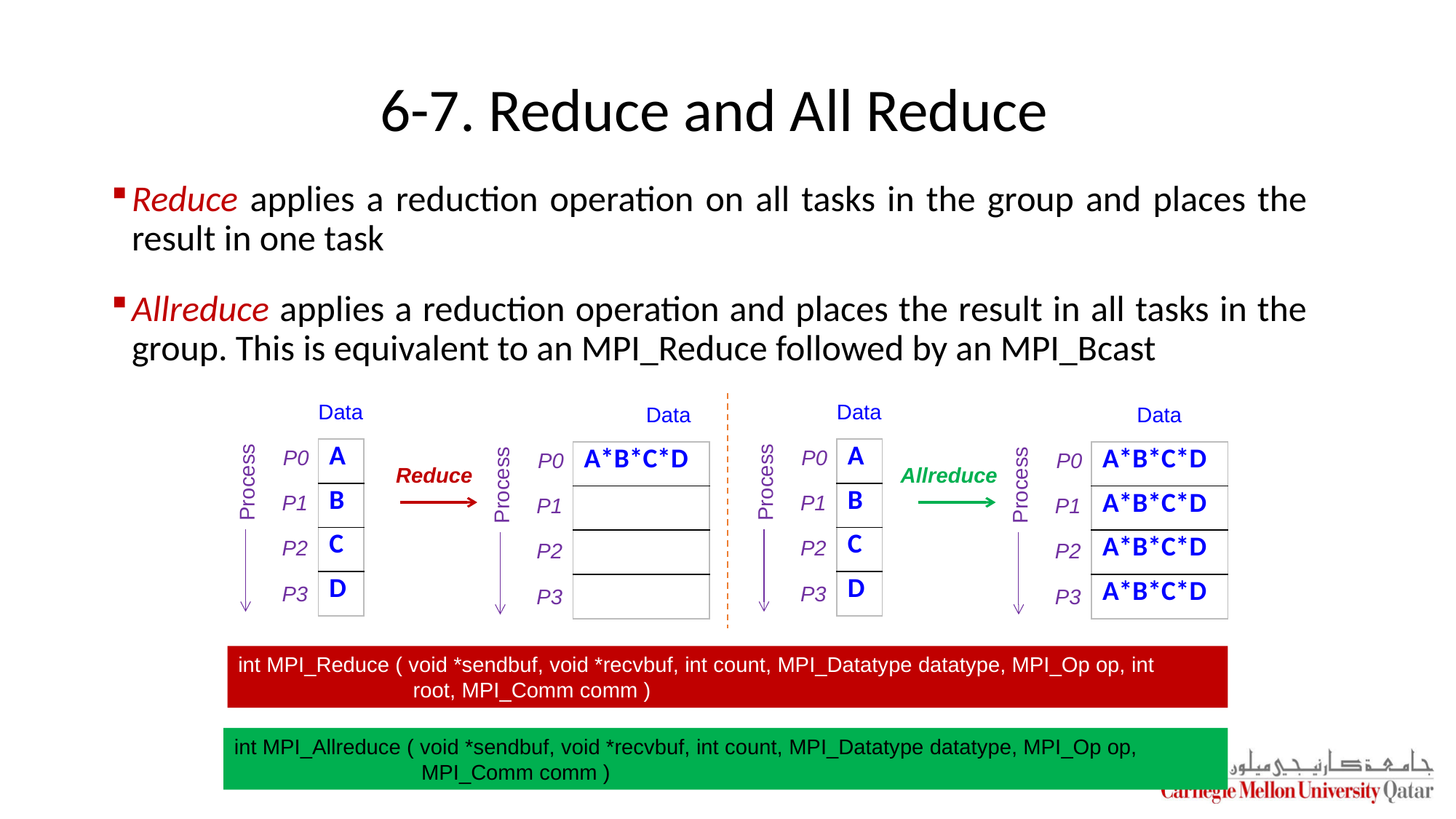

# 6-7. Reduce and All Reduce
Reduce applies a reduction operation on all tasks in the group and places the result in one task

Allreduce applies a reduction operation and places the result in all tasks in the group. This is equivalent to an MPI_Reduce followed by an MPI_Bcast

Data
Data
Data
Data
| A |
| --- |
| B |
| C |
| D |
| A |
| --- |
| B |
| C |
| D |
P0
P0
P0
| A\*B\*C\*D |
| --- |
|  |
|  |
|  |
P0
| A\*B\*C\*D |
| --- |
| A\*B\*C\*D |
| A\*B\*C\*D |
| A\*B\*C\*D |
Reduce
Allreduce
Process
Process
Process
Process
P1
P1
P1
P1
P2
P2
P2
P2
P3
P3
P3
P3
int MPI_Reduce ( void *sendbuf, void *recvbuf, int count, MPI_Datatype datatype, MPI_Op op, int 	           root, MPI_Comm comm )
int MPI_Allreduce ( void *sendbuf, void *recvbuf, int count, MPI_Datatype datatype, MPI_Op op,
	             MPI_Comm comm )